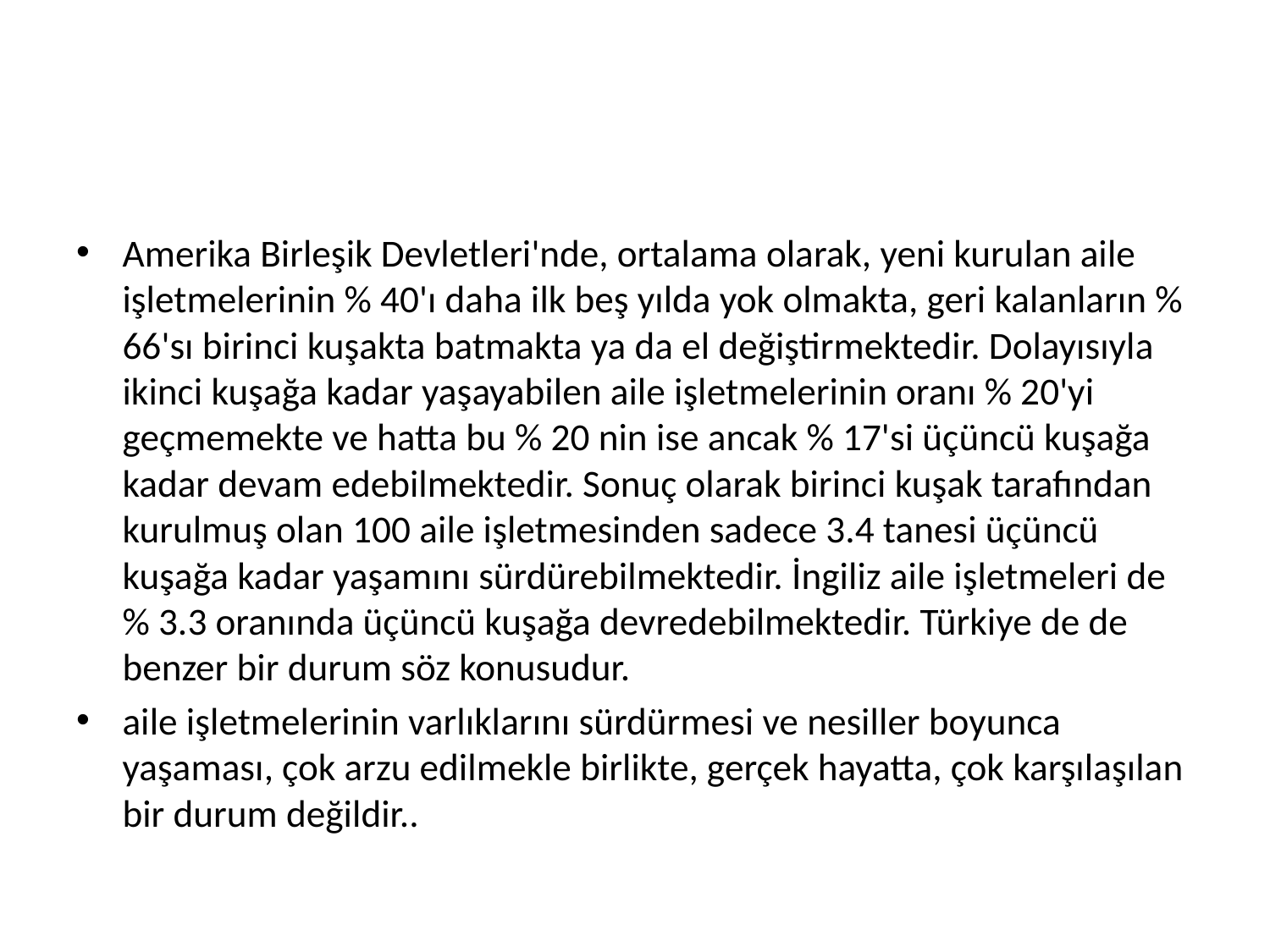

#
Amerika Birleşik Devletleri'nde, ortalama olarak, yeni kurulan aile işletmelerinin % 40'ı daha ilk beş yılda yok olmakta, geri kalanların % 66'sı birinci kuşakta batmakta ya da el değiştirmektedir. Dolayısıyla ikinci kuşağa kadar yaşayabilen aile işletmelerinin oranı % 20'yi geçmemekte ve hatta bu % 20 nin ise ancak % 17'si üçüncü kuşağa kadar devam edebilmektedir. Sonuç olarak birinci kuşak tarafından kurulmuş olan 100 aile işletmesinden sadece 3.4 tanesi üçüncü kuşağa kadar yaşamını sürdürebilmektedir. İngiliz aile işletmeleri de % 3.3 oranında üçüncü kuşağa devredebilmektedir. Türkiye de de benzer bir durum söz konusudur.
aile işletmelerinin varlıklarını sürdürmesi ve nesiller boyunca yaşaması, çok arzu edilmekle birlikte, gerçek hayatta, çok karşılaşılan bir durum değildir..